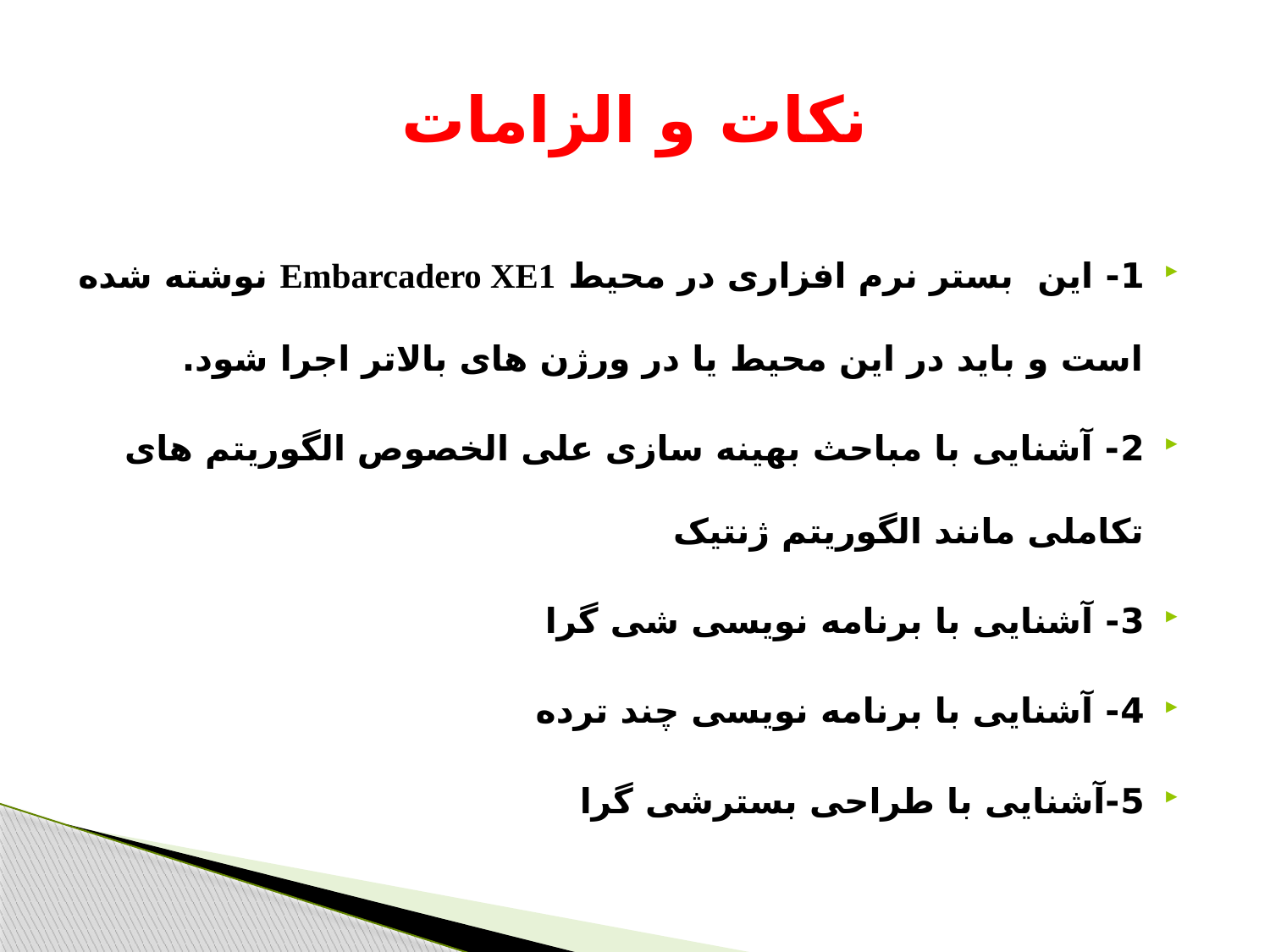

# نکات و الزامات
1- این  بستر نرم افزاری در محیط Embarcadero XE1 نوشته شده است و باید در این محیط یا در ورژن های بالاتر اجرا شود.
2- آشنایی با مباحث بهینه سازی علی الخصوص الگوریتم های تکاملی مانند الگوریتم ژنتیک
3- آشنایی با برنامه نویسی شی گرا
4- آشنایی با برنامه نویسی چند ترده
5-آشنایی با طراحی بسترشی گرا